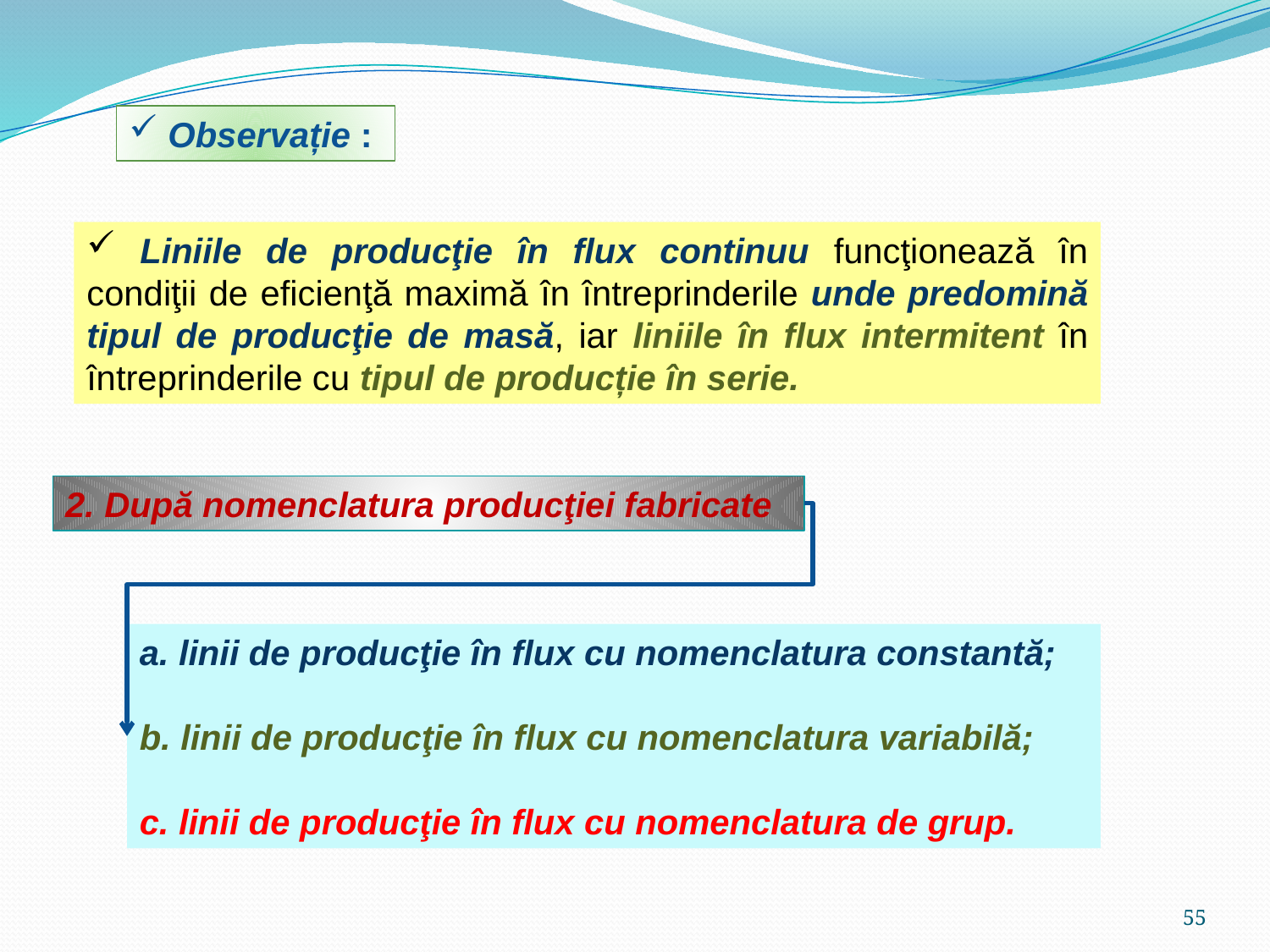

Observație :
 Liniile de producţie în flux continuu funcţionează în condiţii de eficienţă maximă în întreprinderile unde predomină tipul de producţie de masă, iar liniile în flux intermitent în întreprinderile cu tipul de producție în serie.
2. După nomenclatura producţiei fabricate
a. linii de producţie în flux cu nomenclatura constantă;

b. linii de producţie în flux cu nomenclatura variabilă;

c. linii de producţie în flux cu nomenclatura de grup.
55